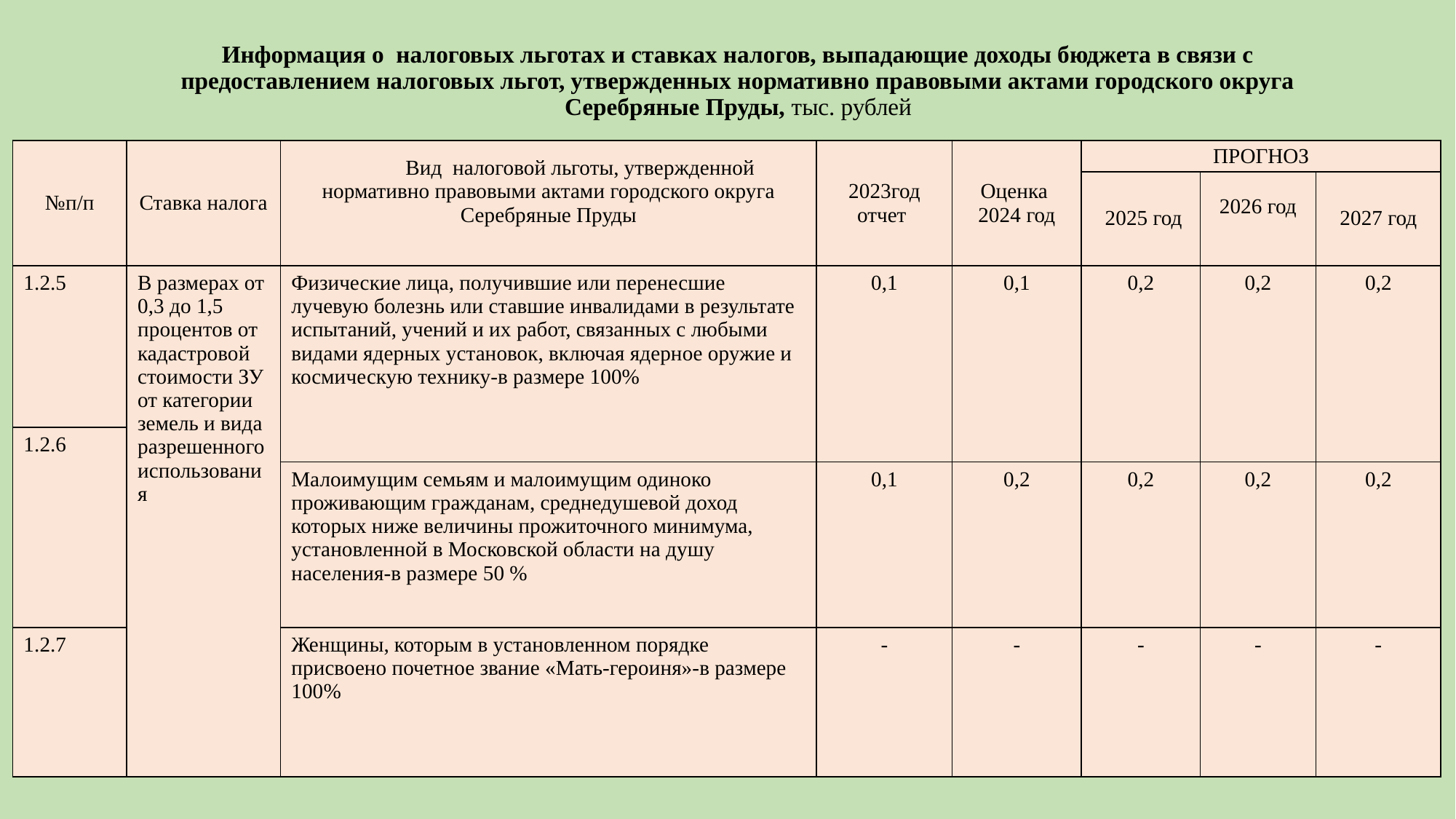

# Информация о  налоговых льготах и ставках налогов, выпадающие доходы бюджета в связи с  предоставлением налоговых льгот, утвержденных нормативно правовыми актами городского округа  Серебряные Пруды, тыс. рублей
| №п/п | Ставка налога | Вид налоговой льготы, утвержденной нормативно правовыми актами городского округа Серебряные Пруды | 2023год отчет | Оценка 2024 год | ПРОГНОЗ |  |  |
| --- | --- | --- | --- | --- | --- | --- | --- |
|  |  |  |  |  | 2025 год | 2026 год | 2027 год |
| 1.2.5 | В размерах от 0,3 до 1,5 процентов от кадастровой стоимости ЗУ от категории земель и вида разрешенного использования | Физические лица, получившие или перенесшие лучевую болезнь или ставшие инвалидами в результате испытаний, учений и их работ, связанных с любыми видами ядерных установок, включая ядерное оружие и космическую технику-в размере 100% | 0,1 | 0,1 | 0,2 | 0,2 | 0,2 |
| 1.2.6 |  |  |  |  |  |  |  |
| 1.2.6 |  | Малоимущим семьям и малоимущим одиноко проживающим гражданам, среднедушевой доход которых ниже величины прожиточного минимума, установленной в Московской области на душу населения-в размере 50 % | 0,1 | 0,2 | 0,2 | 0,2 | 0,2 |
| 1.2.7 |  | Женщины, которым в установленном порядке присвоено почетное звание «Мать-героиня»-в размере 100% | - | - | - | - | - |